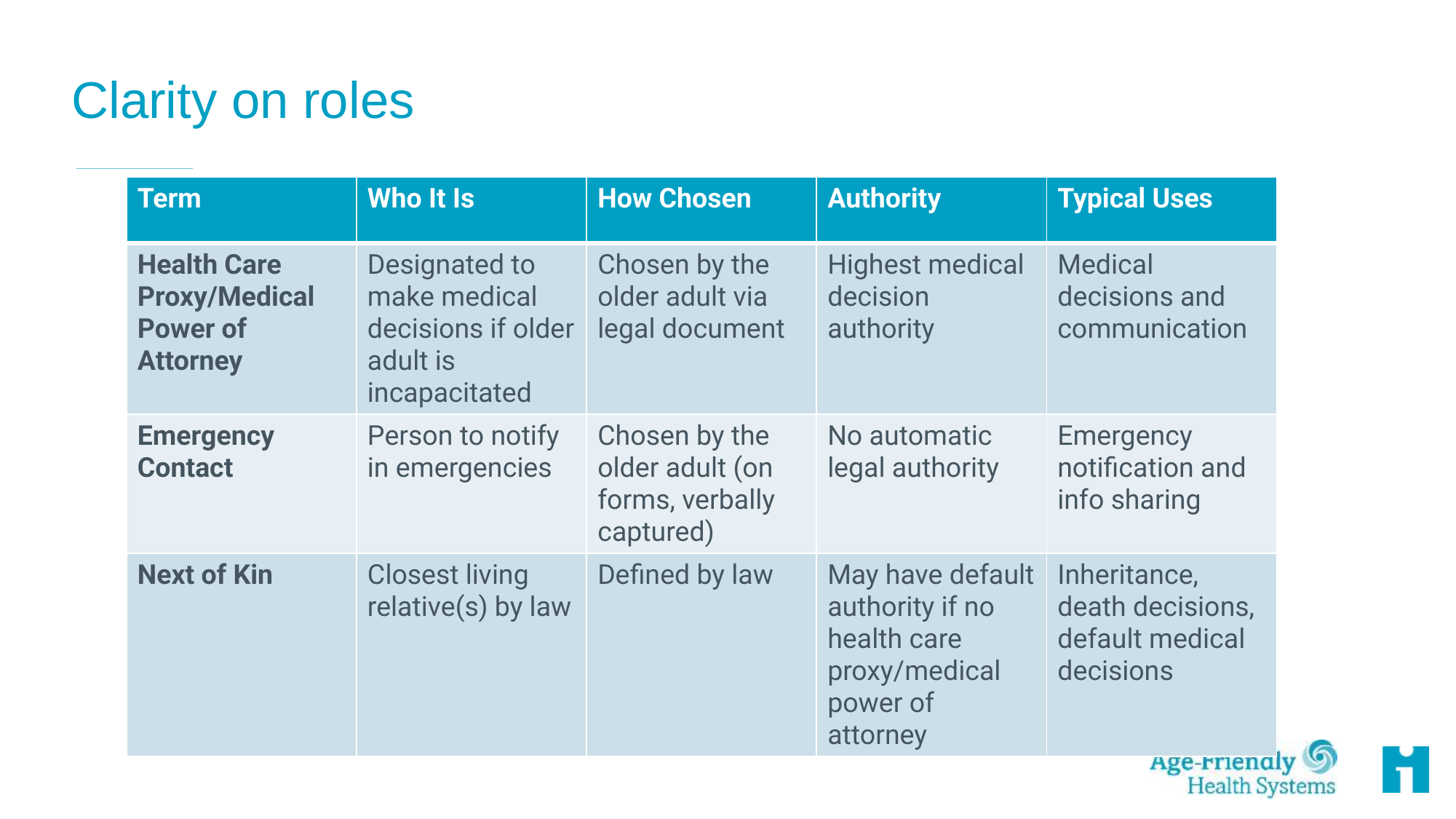

# Clarity on roles
| Term | Who It Is | How Chosen | Authority | Typical Uses |
| --- | --- | --- | --- | --- |
| Health Care Proxy/Medical Power of Attorney | Designated to make medical decisions if older adult is incapacitated | Chosen by the older adult via legal document | Highest medical decision authority | Medical decisions and communication |
| Emergency Contact | Person to notify in emergencies | Chosen by the older adult (on forms, verbally captured) | No automatic legal authority | Emergency notification and info sharing |
| Next of Kin | Closest living relative(s) by law | Defined by law | May have default authority if no health care proxy/medical power of attorney | Inheritance, death decisions, default medical decisions |